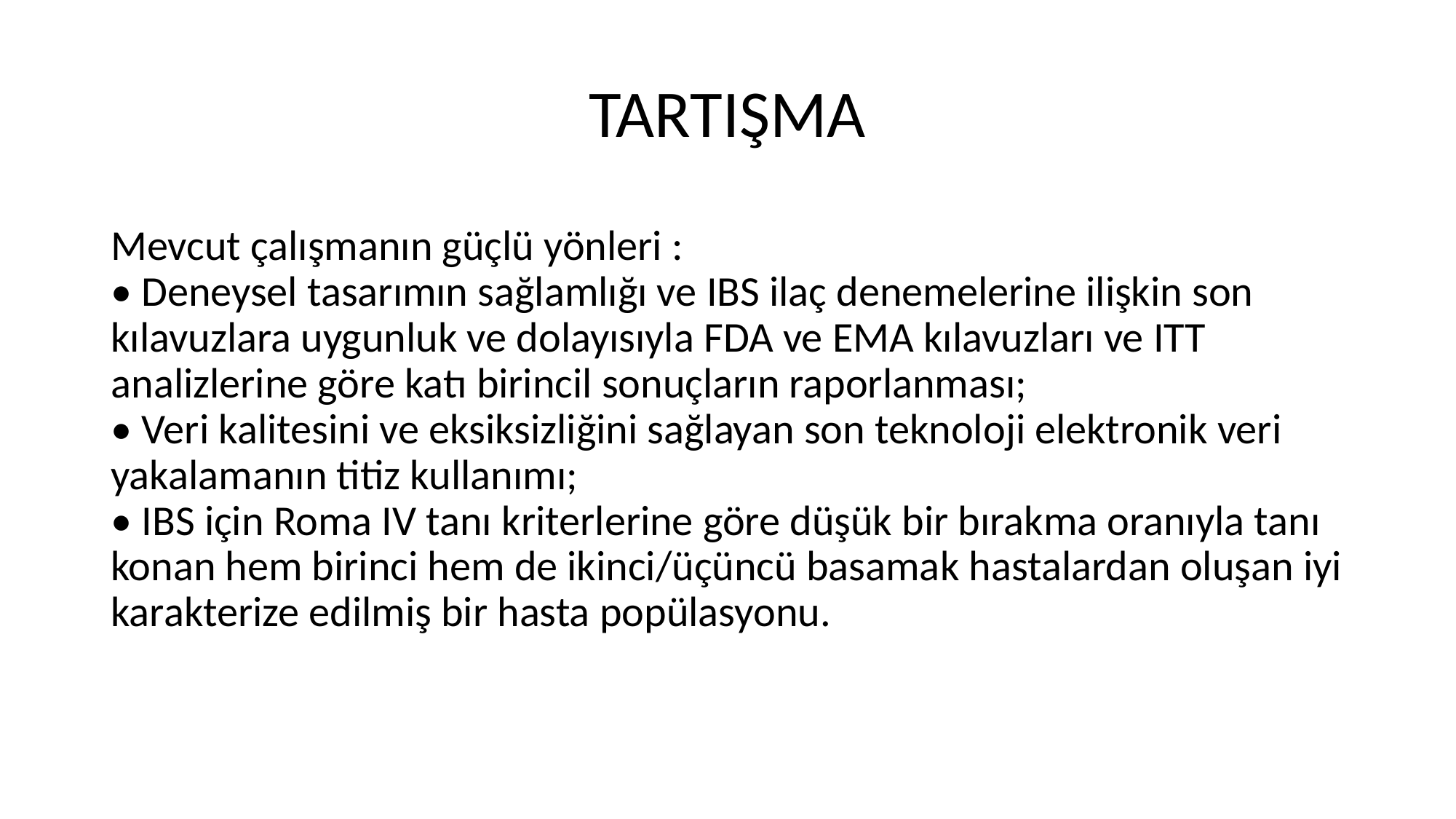

# TARTIŞMA
Mevcut çalışmanın güçlü yönleri :
• Deneysel tasarımın sağlamlığı ve IBS ilaç denemelerine ilişkin son kılavuzlara uygunluk ve dolayısıyla FDA ve EMA kılavuzları ve ITT analizlerine göre katı birincil sonuçların raporlanması;
• Veri kalitesini ve eksiksizliğini sağlayan son teknoloji elektronik veri yakalamanın titiz kullanımı;
• IBS için Roma IV tanı kriterlerine göre düşük bir bırakma oranıyla tanı konan hem birinci hem de ikinci/üçüncü basamak hastalardan oluşan iyi karakterize edilmiş bir hasta popülasyonu.